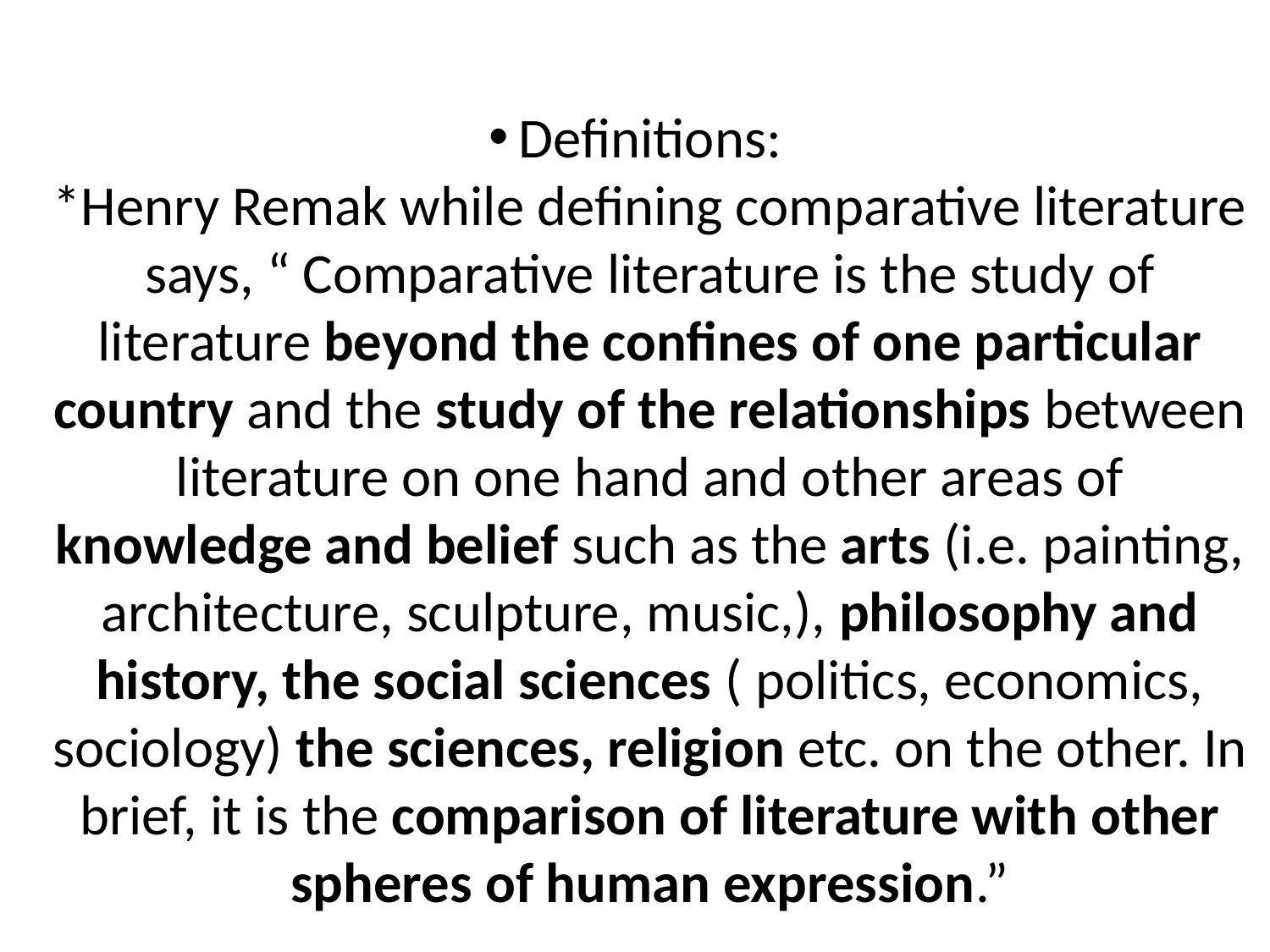

# Definitions: *Henry Remak while defining comparative literature says, “ Comparative literature is the study of literature beyond the confines of one particular country and the study of the relationships between literature on one hand and other areas of knowledge and belief such as the arts (i.e. painting, architecture, sculpture, music,), philosophy and history, the social sciences ( politics, economics, sociology) the sciences, religion etc. on the other. In brief, it is the comparison of literature with other spheres of human expression.”